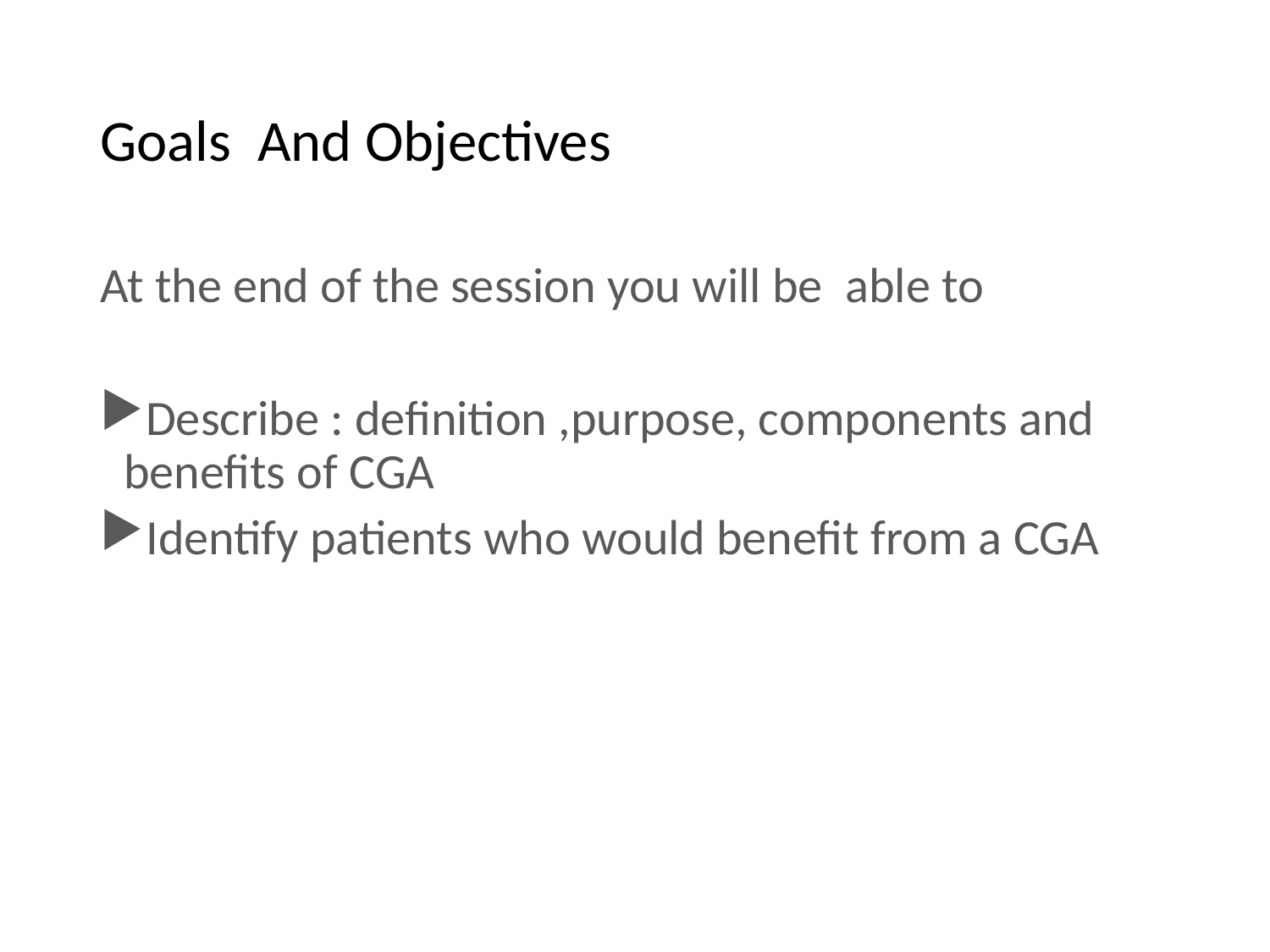

# Goals  And Objectives
At the end of the session you will be  able to

Describe : definition ,purpose, components and benefits of CGA
Identify patients who would benefit from a CGA